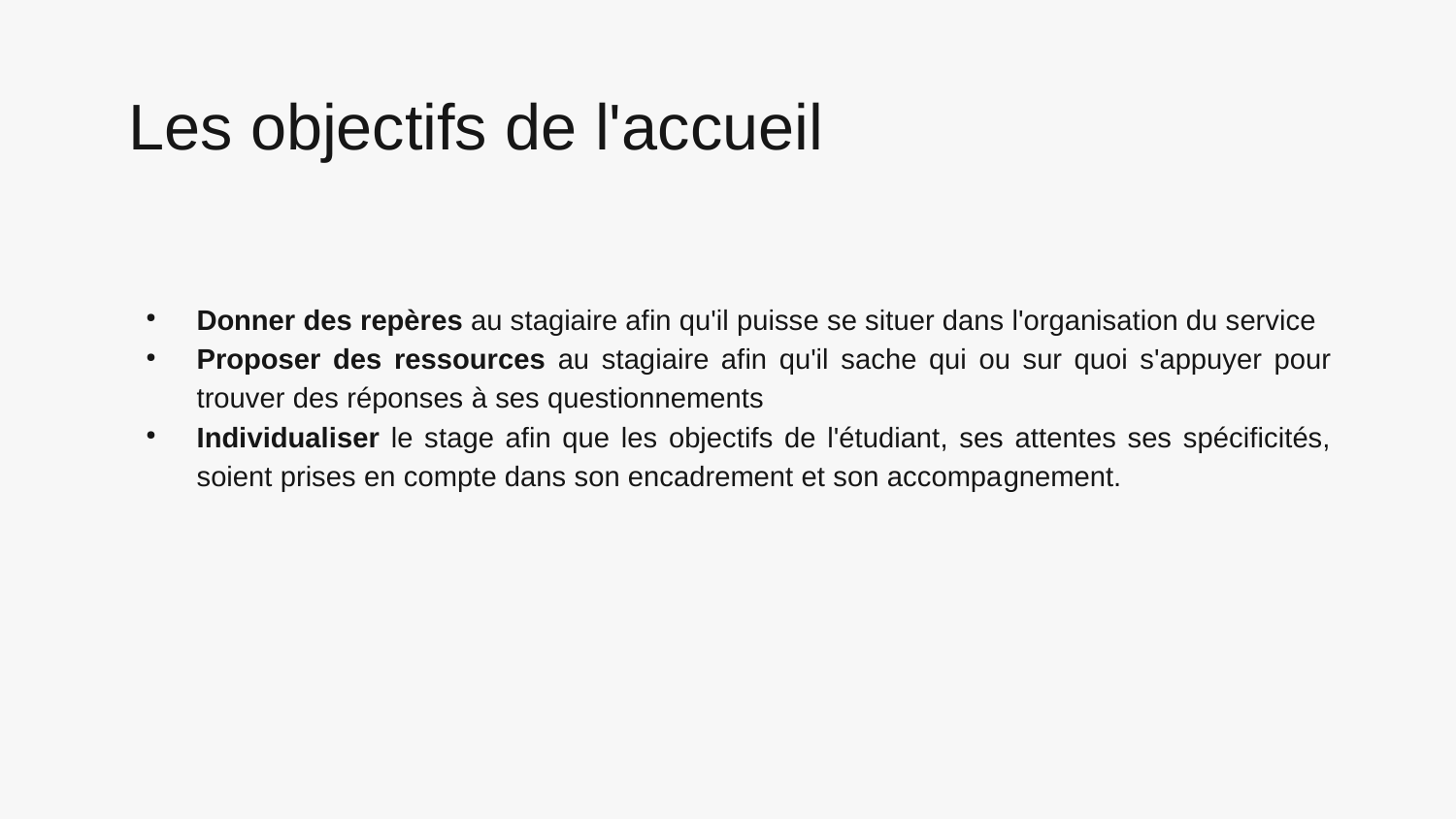

# Les objectifs de l'accueil
Donner des repères au stagiaire afin qu'il puisse se situer dans l'organisation du service
Proposer des ressources au stagiaire afin qu'il sache qui ou sur quoi s'appuyer pour trouver des réponses à ses questionnements
Individualiser le stage afin que les objectifs de l'étudiant, ses attentes ses spécificités, soient prises en compte dans son encadrement et son accompagnement.